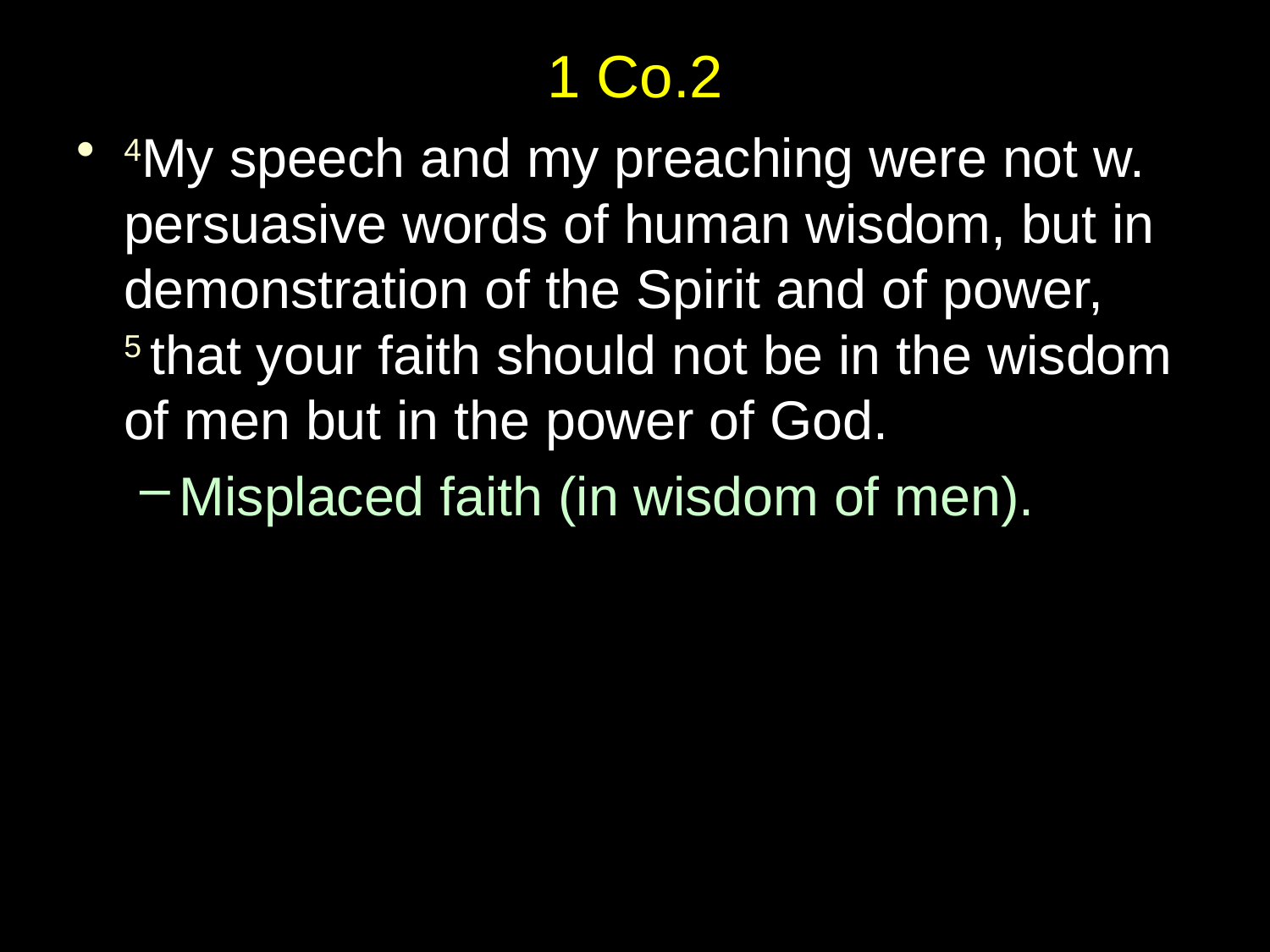

# 1 Co.2
4My speech and my preaching were not w. persuasive words of human wisdom, but in demonstration of the Spirit and of power,
5 that your faith should not be in the wisdom of men but in the power of God.
Misplaced faith (in wisdom of men).